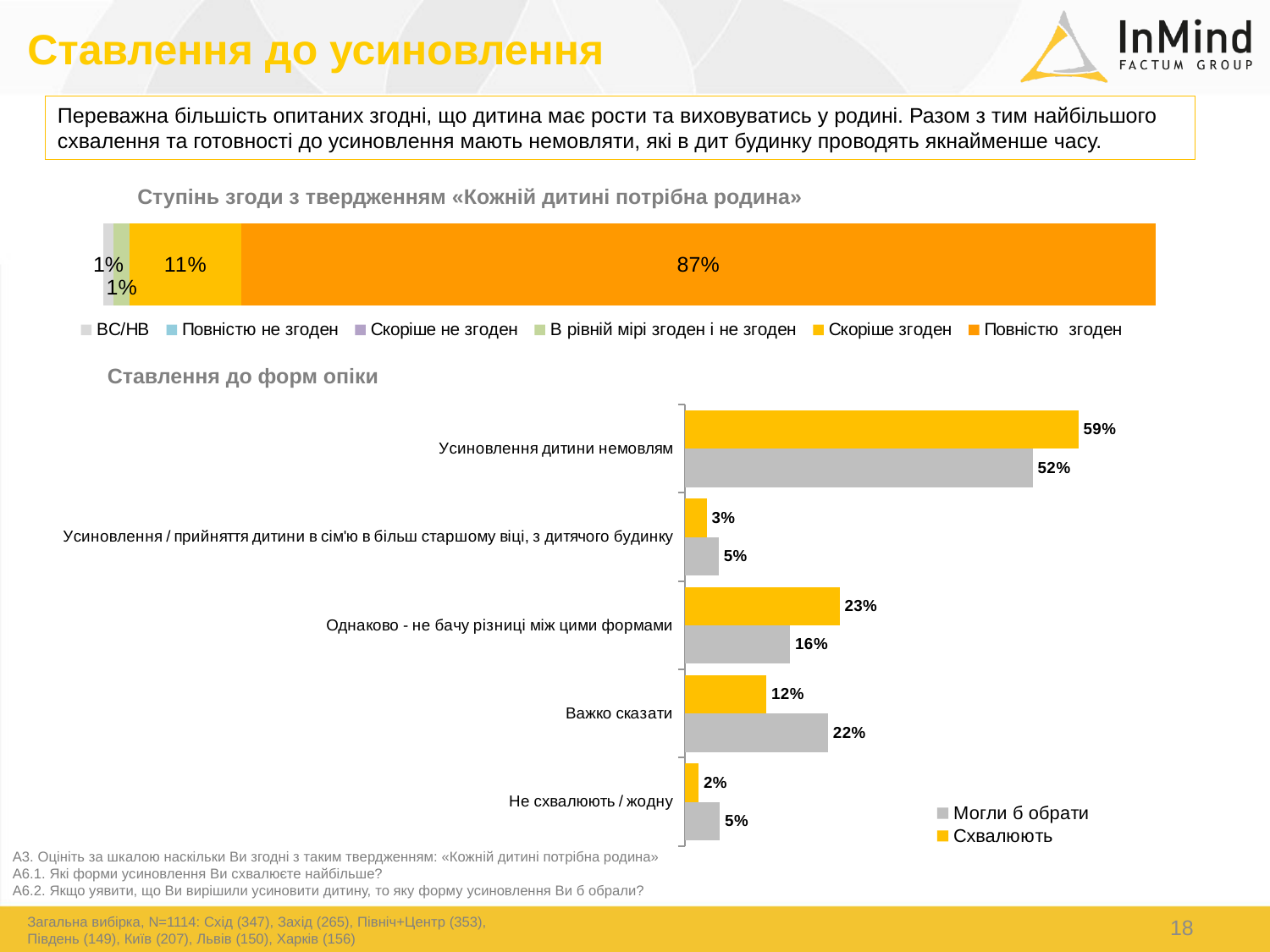

Ставлення до усиновлення
Переважна більшість опитаних згодні, що дитина має рости та виховуватись у родині. Разом з тим найбільшого схвалення та готовності до усиновлення мають немовляти, які в дит будинку проводять якнайменше часу.
Ступінь згоди з твердженням «Кожній дитині потрібна родина»

### Chart

| Category | ВС/НВ | Повністю не згоден | Скоріше не згоден | В рівній мірі згоден і не згоден | Скоріше згоден | Повністю  згоден |
|---|---|---|---|---|---|---|
| Столбец2 | 0.0102 | 0.0 | 0.0 | 0.0149 | 0.1059 | 0.869 |
Ставлення до форм опіки

### Chart

| Category | Схвалюють | Могли б обрати |
|---|---|---|
| Усиновлення дитини немовлям | 0.5927 | 0.5239 |
| Усиновлення / прийняття дитини в сім'ю в більш старшому віці, з дитячого будинку | 0.0324 | 0.0504 |
| Однаково - не бачу різниці між цими формами | 0.2327 | 0.1581 |
| Важко сказати | 0.1222 | 0.2153 |
| Не схвалюють / жодну | 0.02 | 0.0523 |
А3. Оцініть за шкалою наскільки Ви згодні з таким твердженням: «Кожній дитині потрібна родина»
А6.1. Які форми усиновлення Ви схвалюєте найбільше?
А6.2. Якщо уявити, що Ви вирішили усиновити дитину, то яку форму усиновлення Ви б обрали?
Загальна вибірка, N=1114: Схід (347), Захід (265), Північ+Центр (353), Південь (149), Київ (207), Львів (150), Харків (156)
18